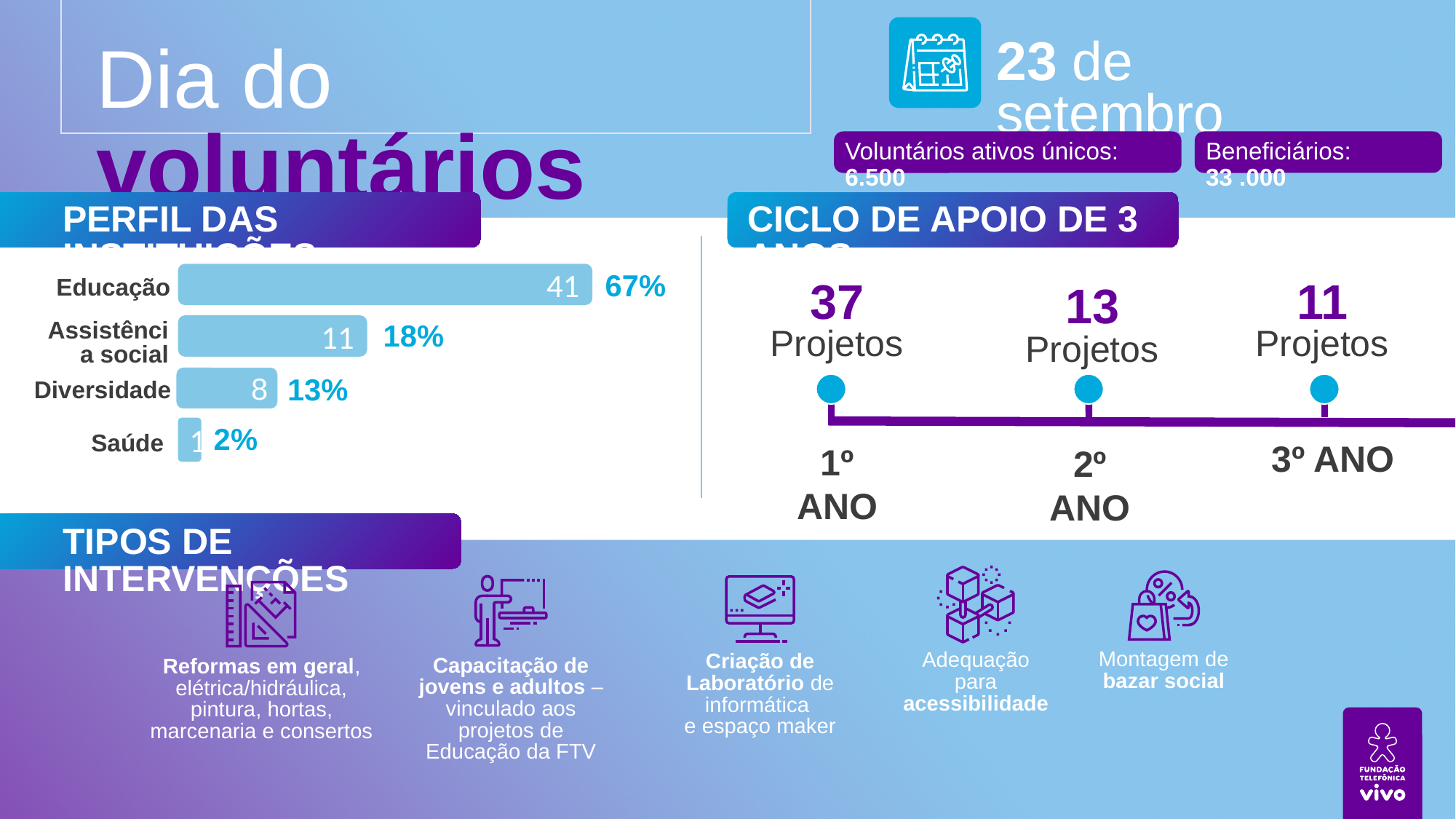

23 de setembro
Dia do voluntários

Voluntários ativos únicos: 6.500

Beneficiários: 33 .000

PERFIL DAS INSTITUIÇÕES

CICLO DE APOIO DE 3 ANOS

67%
41
Educação
18%
Assistência social
11
8

13%
Diversidade
2%
1
Saúde
37 Projetos
13 Projetos
11 Projetos

3º ANO
1º ANO
2º ANO

TIPOS DE INTERVENÇÕES

Montagem de bazar social
Adequação para acessibilidade
Criação de Laboratório de informática
e espaço maker
Capacitação de jovens e adultos – vinculado aos projetos de Educação da FTV
Reformas em geral, elétrica/hidráulica, pintura, hortas, marcenaria e consertos